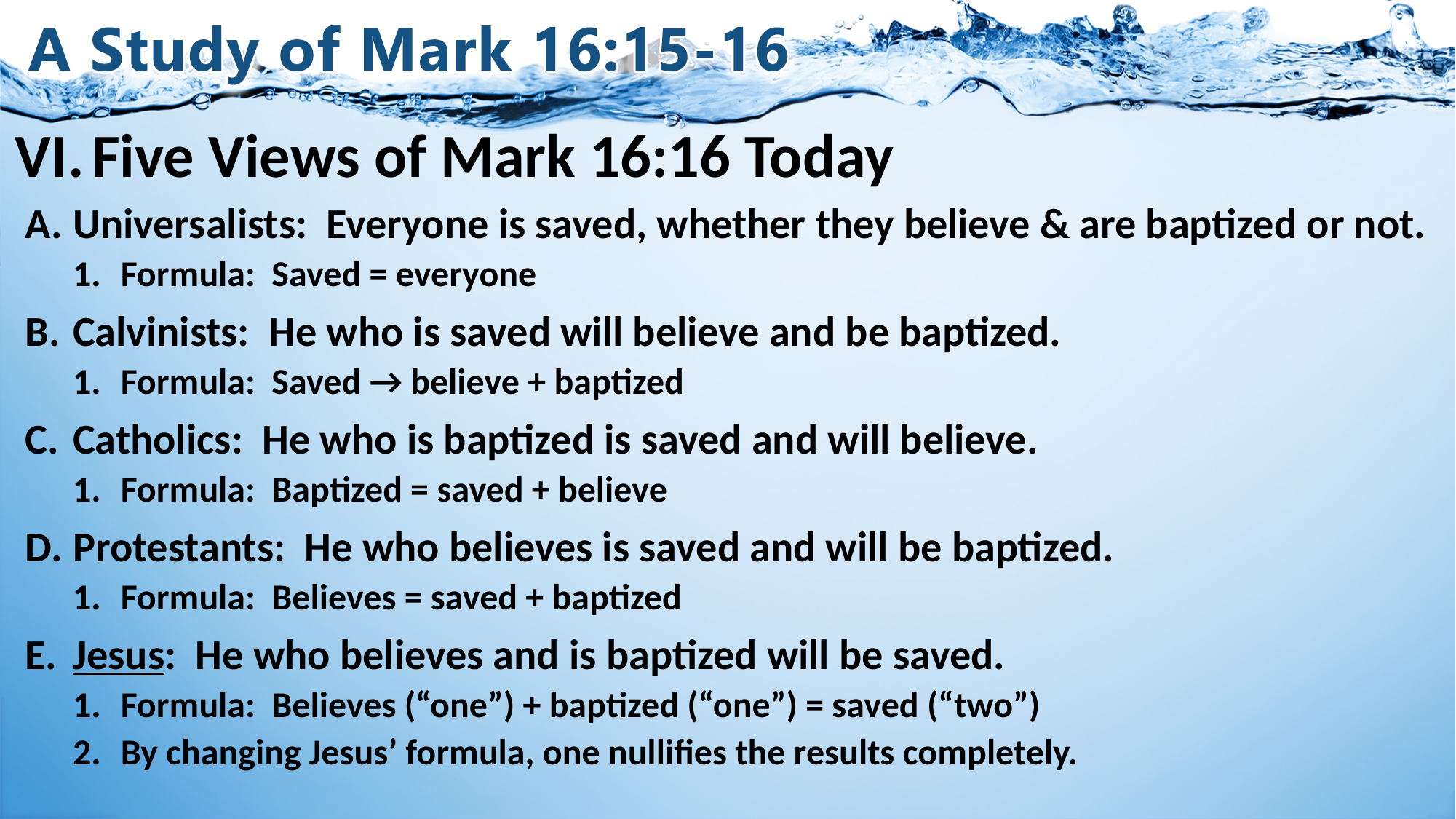

# VI.	Five Views of Mark 16:16 Today
Universalists:  Everyone is saved, whether they believe & are baptized or not.
Formula:  Saved = everyone
Calvinists:  He who is saved will believe and be baptized.
Formula:  Saved → believe + baptized
Catholics:  He who is baptized is saved and will believe.
Formula:  Baptized = saved + believe
Protestants:  He who believes is saved and will be baptized.
Formula:  Believes = saved + baptized
Jesus:  He who believes and is baptized will be saved.
Formula:  Believes (“one”) + baptized (“one”) = saved (“two”)
By changing Jesus’ formula, one nullifies the results completely.